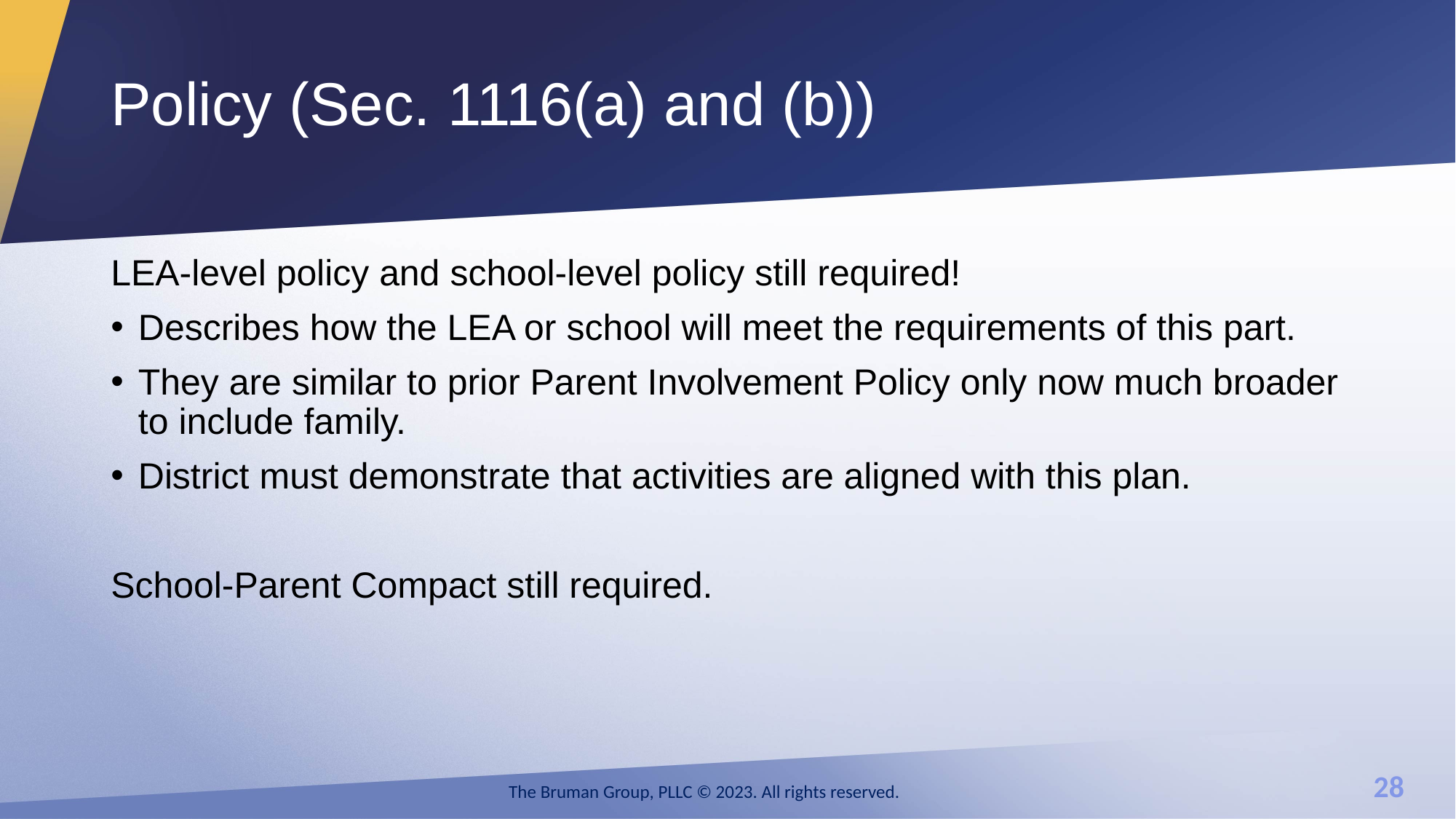

# Policy (Sec. 1116(a) and (b))
LEA-level policy and school-level policy still required!
Describes how the LEA or school will meet the requirements of this part.
They are similar to prior Parent Involvement Policy only now much broader to include family.
District must demonstrate that activities are aligned with this plan.

School-Parent Compact still required.
The Bruman Group, PLLC © 2023. All rights reserved.